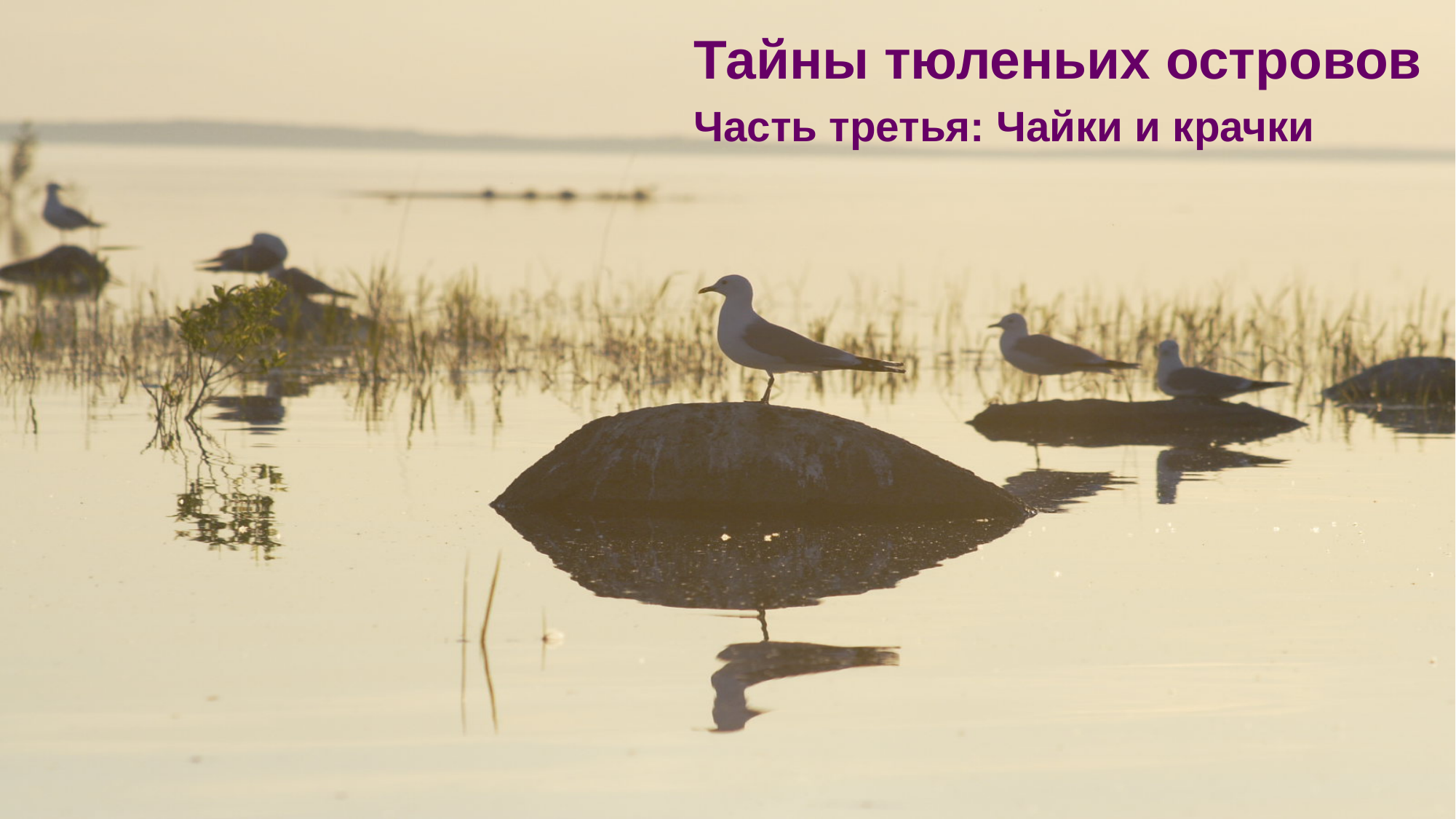

Тайны тюленьих островов
Часть третья: Чайки и крачки